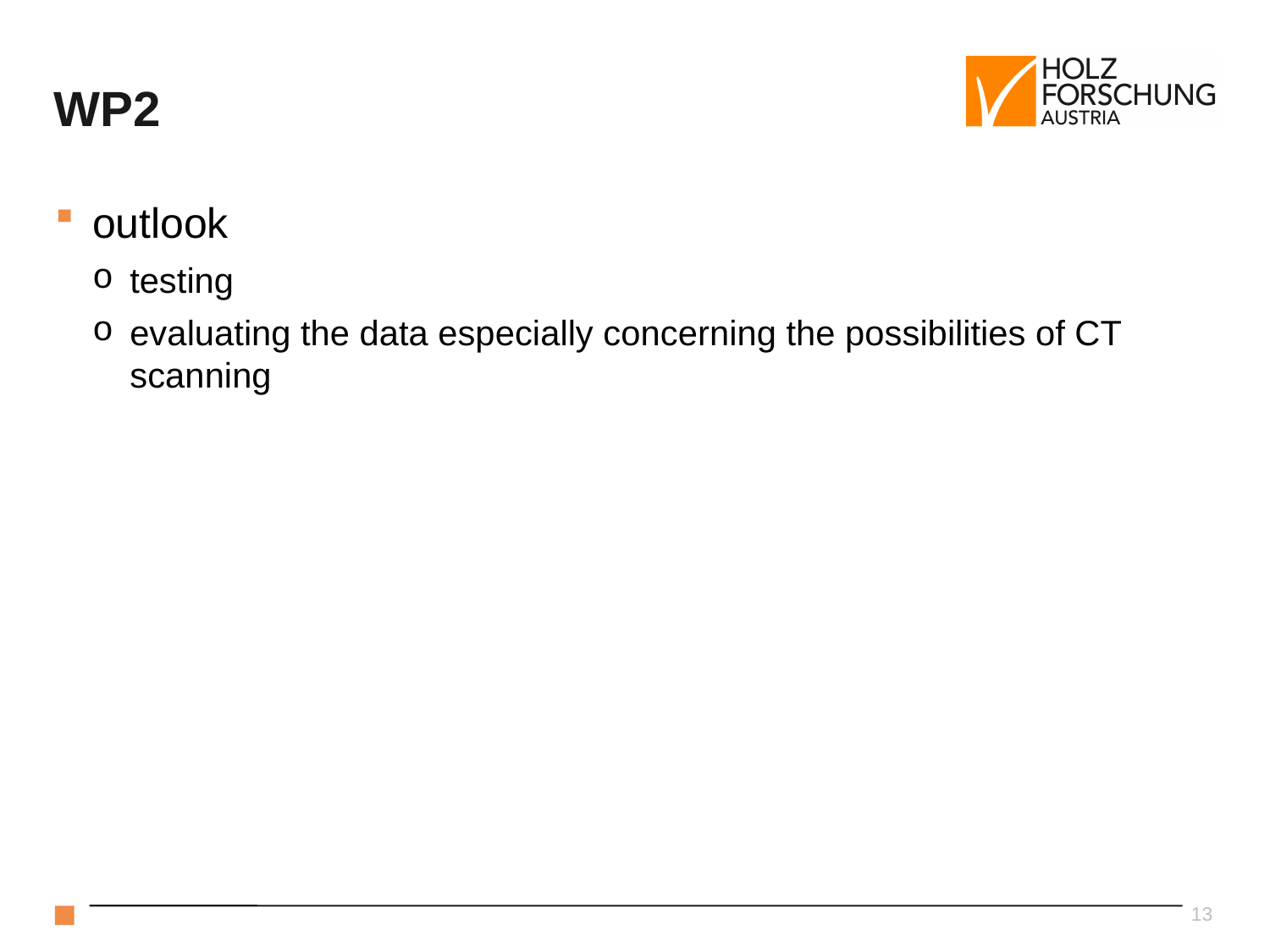

# WP2
outlook
testing
evaluating the data especially concerning the possibilities of CT scanning